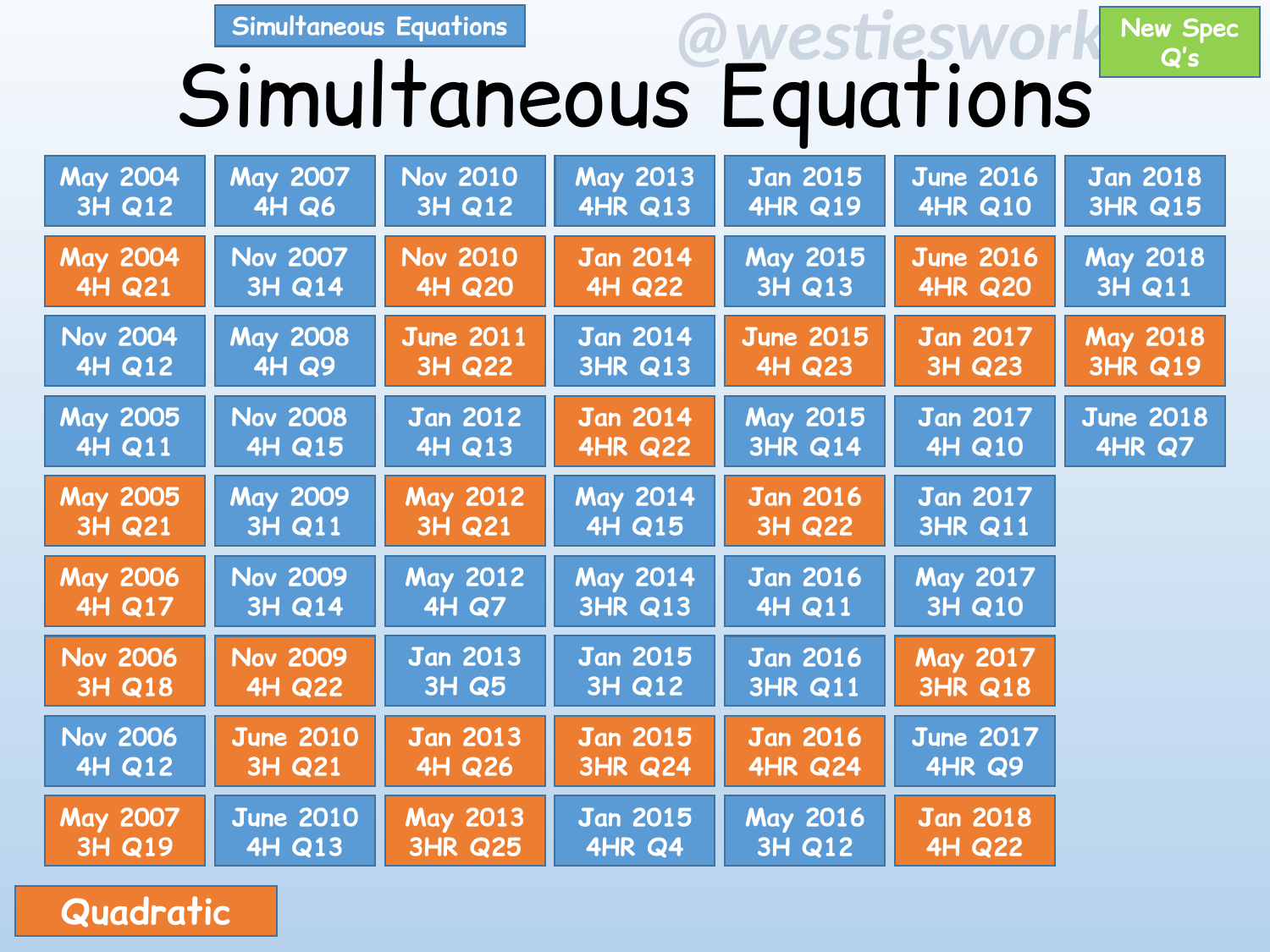

Simultaneous Equations
# Simultaneous Equations
New Spec Q’s
May 2004
3H Q12
May 2007
4H Q6
Nov 2010
3H Q12
May 2013 4HR Q13
Jan 2018 3HR Q15
Jan 2015 4HR Q19
June 2016 4HR Q10
May 2004
4H Q21
Nov 2010
4H Q20
Nov 2007
3H Q14
Jan 2014 4H Q22
May 2015 3H Q13
June 2016 4HR Q20
May 2018 3H Q11
June 2011 3H Q22
Nov 2004
4H Q12
May 2008
4H Q9
Jan 2014 3HR Q13
June 2015 4H Q23
Jan 2017 3H Q23
May 2018 3HR Q19
Jan 2012 4H Q13
May 2005
4H Q11
Nov 2008
4H Q15
Jan 2014 4HR Q22
May 2015 3HR Q14
Jan 2017 4H Q10
June 2018 4HR Q7
May 2005
3H Q21
May 2012 3H Q21
May 2009
3H Q11
May 2014 4H Q15
Jan 2016 3H Q22
Jan 2017 3HR Q11
May 2006
4H Q17
May 2012 4H Q7
Nov 2009
3H Q14
May 2014 3HR Q13
Jan 2016 4H Q11
May 2017 3H Q10
Jan 2013 3H Q5
Jan 2015 3H Q12
Nov 2006
3H Q18
Nov 2009
4H Q22
Jan 2016 3HR Q11
May 2017 3HR Q18
June 2010
3H Q21
Jan 2016 4HR Q24
Nov 2006
4H Q12
Jan 2013 4H Q26
Jan 2015 3HR Q24
June 2017 4HR Q9
May 2007
3H Q19
June 2010
4H Q13
May 2013 3HR Q25
Jan 2015 4HR Q4
May 2016 3H Q12
Jan 2018 4H Q22
Quadratic